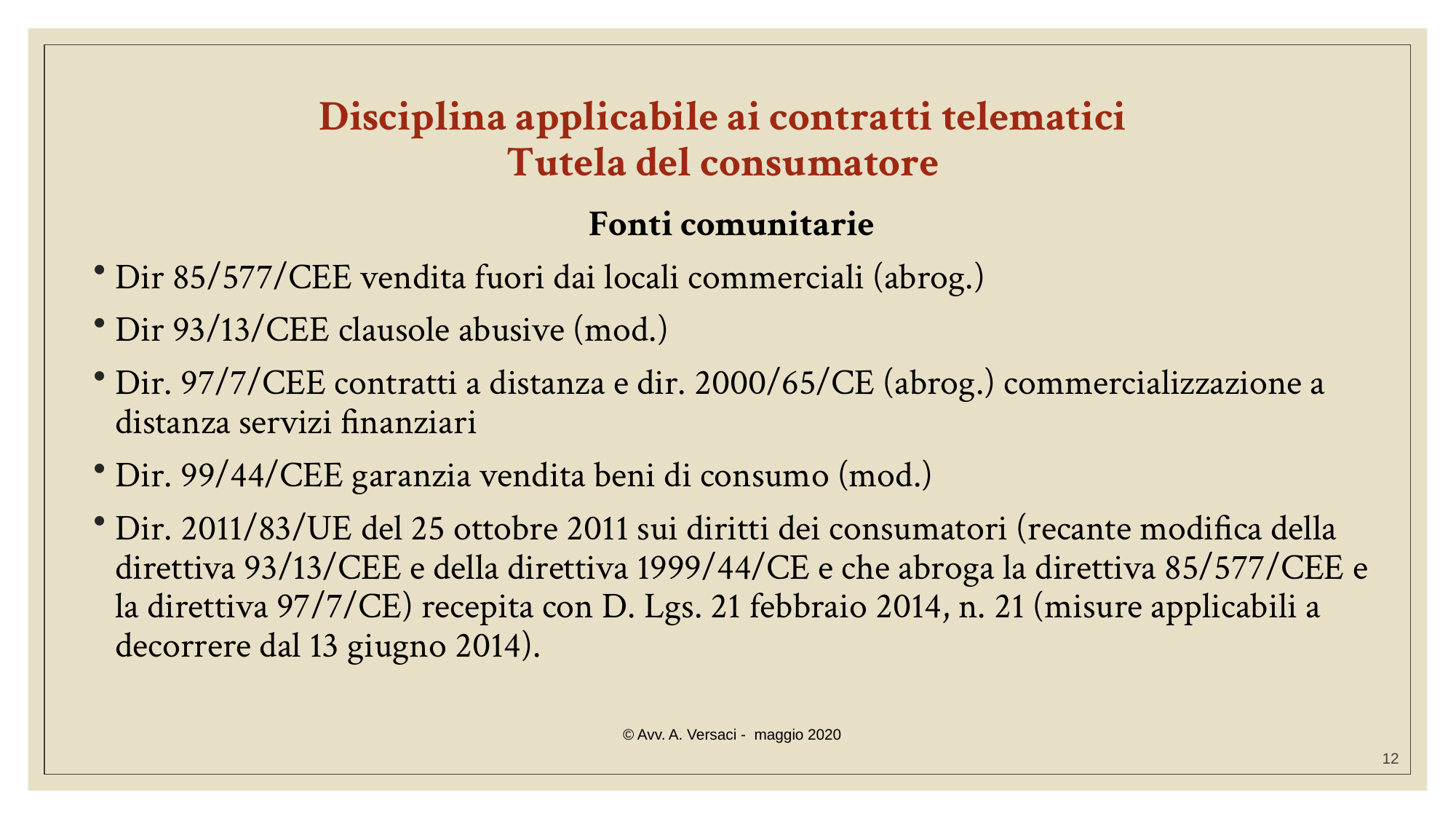

# Disciplina applicabile ai contratti telematici Tutela del consumatore
Fonti comunitarie
Dir 85/577/CEE vendita fuori dai locali commerciali (abrog.)
Dir 93/13/CEE clausole abusive (mod.)
Dir. 97/7/CEE contratti a distanza e dir. 2000/65/CE (abrog.) commercializzazione a distanza servizi finanziari
Dir. 99/44/CEE garanzia vendita beni di consumo (mod.)
Dir. 2011/83/UE del 25 ottobre 2011 sui diritti dei consumatori (recante modifica della direttiva 93/13/CEE e della direttiva 1999/44/CE e che abroga la direttiva 85/577/CEE e la direttiva 97/7/CE) recepita con D. Lgs. 21 febbraio 2014, n. 21 (misure applicabili a decorrere dal 13 giugno 2014).
© Avv. A. Versaci -  maggio 2020
12